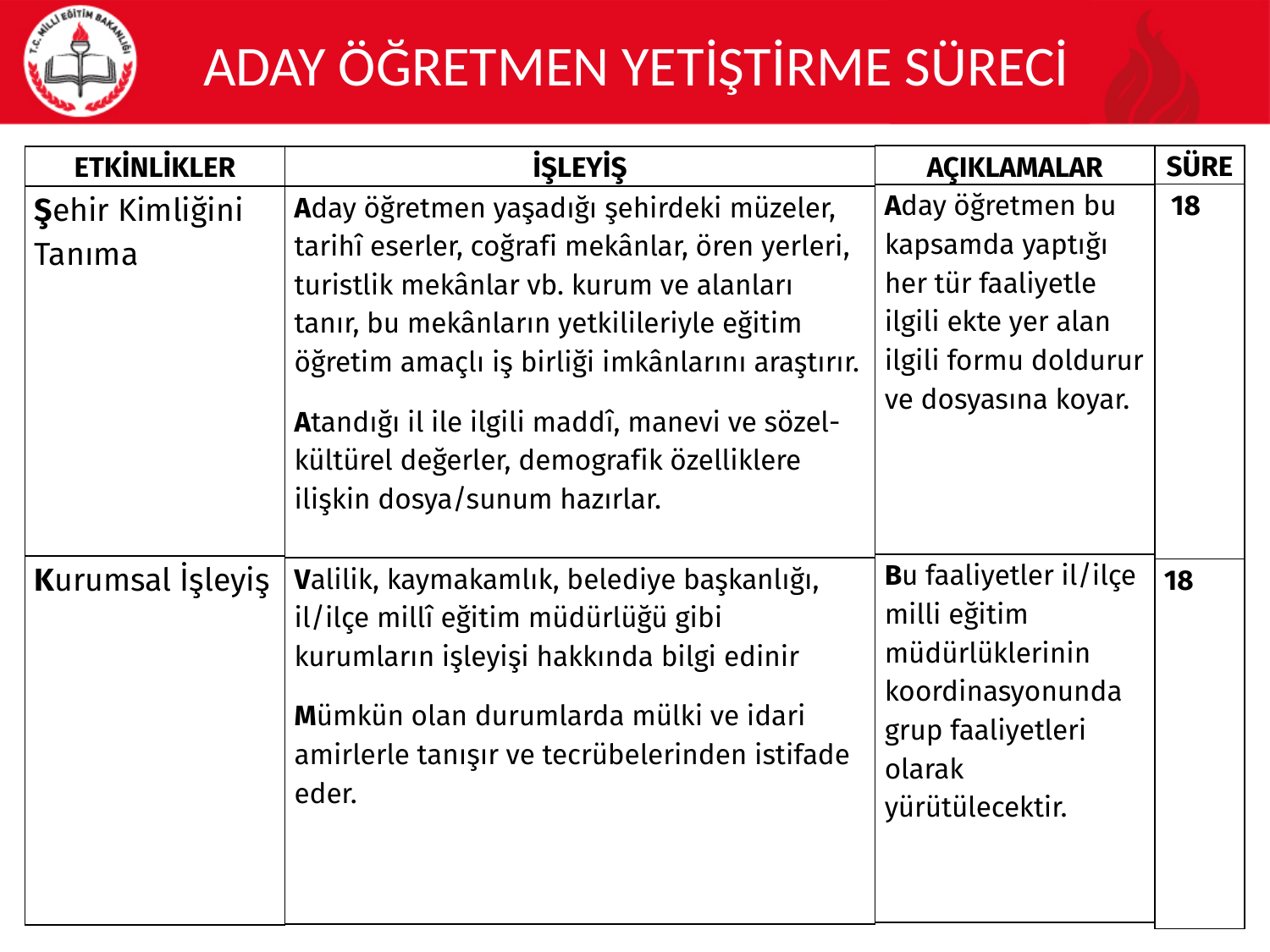

# ADAY ÖĞRETMEN YETİŞTİRME SÜRECİ
| SÜRE |
| --- |
| 18 |
| 18 |
| AÇIKLAMALAR |
| --- |
| Aday öğretmen bu kapsamda yaptığı her tür faaliyetle ilgili ekte yer alan ilgili formu doldurur ve dosyasına koyar. |
| Bu faaliyetler il/ilçe milli eğitim müdürlüklerinin koordinasyonunda grup faaliyetleri olarak yürütülecektir. |
| İŞLEYİŞ |
| --- |
| Aday öğretmen yaşadığı şehirdeki müzeler, tarihî eserler, coğrafi mekânlar, ören yerleri, turistlik mekânlar vb. kurum ve alanları tanır, bu mekânların yetkilileriyle eğitim öğretim amaçlı iş birliği imkânlarını araştırır. Atandığı il ile ilgili maddî, manevi ve sözel-kültürel değerler, demografik özelliklere ilişkin dosya/sunum hazırlar. |
| Valilik, kaymakamlık, belediye başkanlığı, il/ilçe millî eğitim müdürlüğü gibi kurumların işleyişi hakkında bilgi edinir Mümkün olan durumlarda mülki ve idari amirlerle tanışır ve tecrübelerinden istifade eder. |
| ETKİNLİKLER |
| --- |
| Şehir Kimliğini Tanıma |
| Kurumsal İşleyiş |